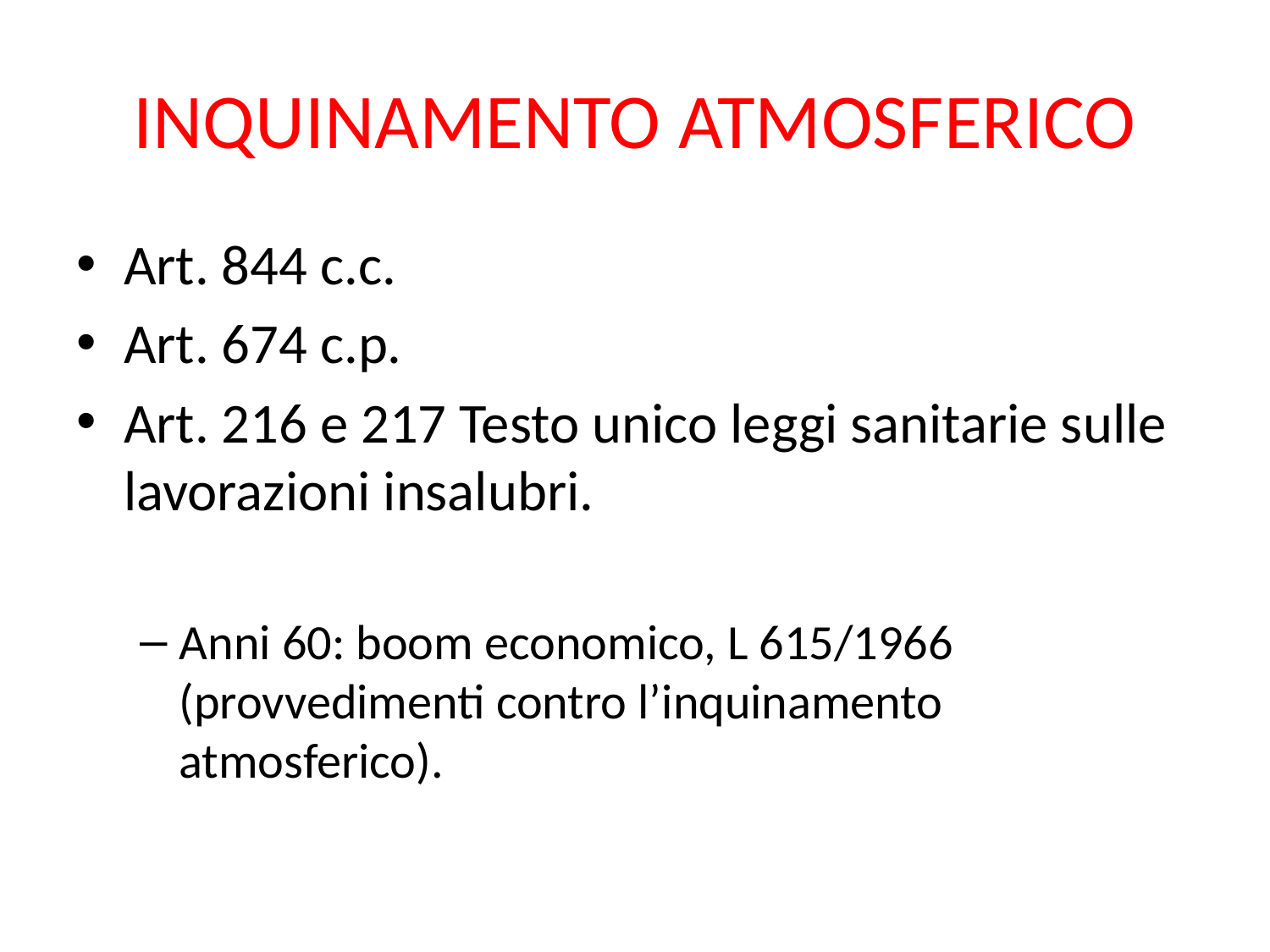

# INQUINAMENTO ATMOSFERICO
Art. 844 c.c.
Art. 674 c.p.
Art. 216 e 217 Testo unico leggi sanitarie sulle lavorazioni insalubri.

Anni 60: boom economico, L 615/1966 (provvedimenti contro l’inquinamento atmosferico).